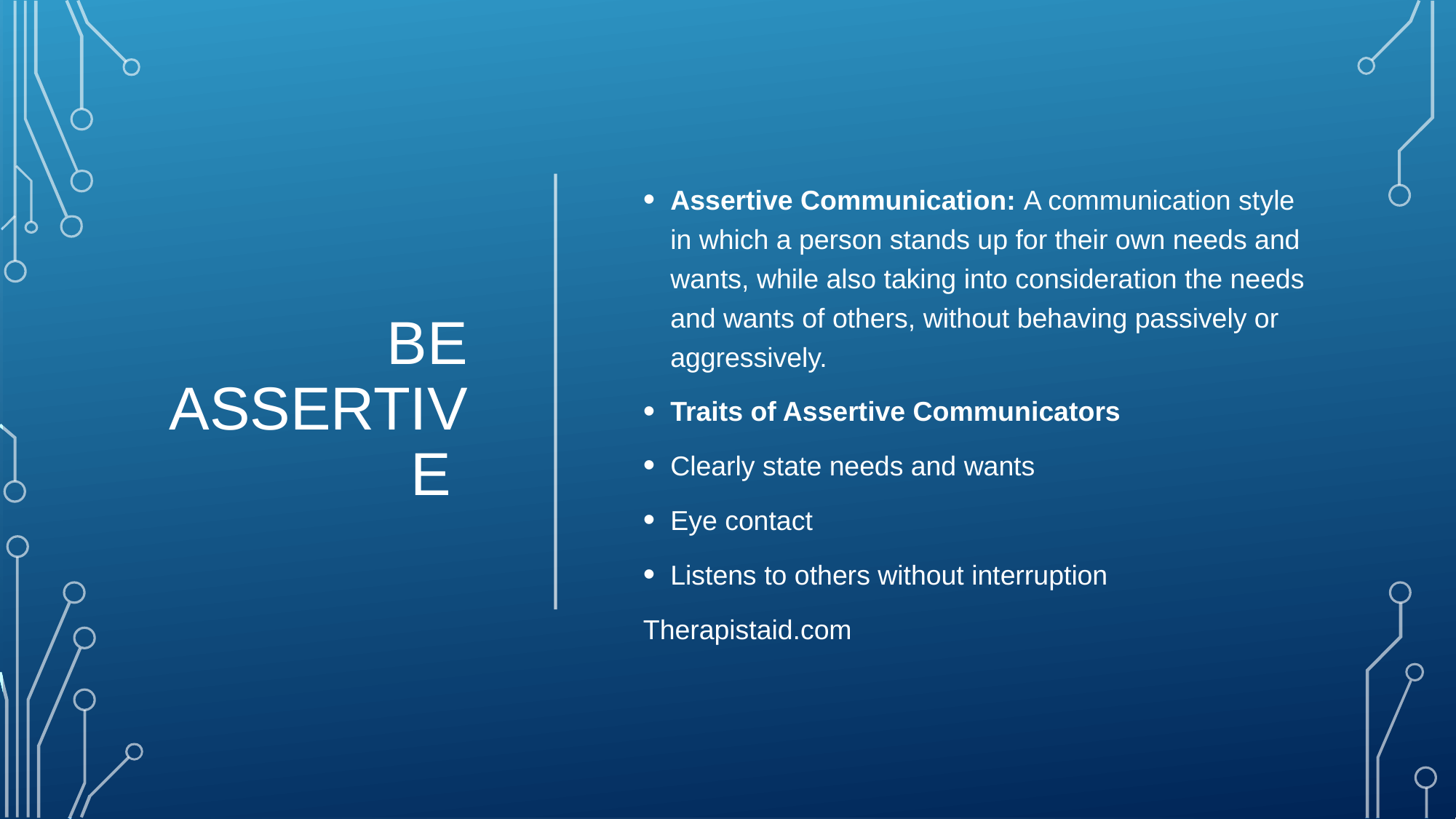

# Be assertive
Assertive Communication: A communication style in which a person stands up for their own needs and wants, while also taking into consideration the needs and wants of others, without behaving passively or aggressively.
Traits of Assertive Communicators
Clearly state needs and wants
Eye contact
Listens to others without interruption
Therapistaid.com